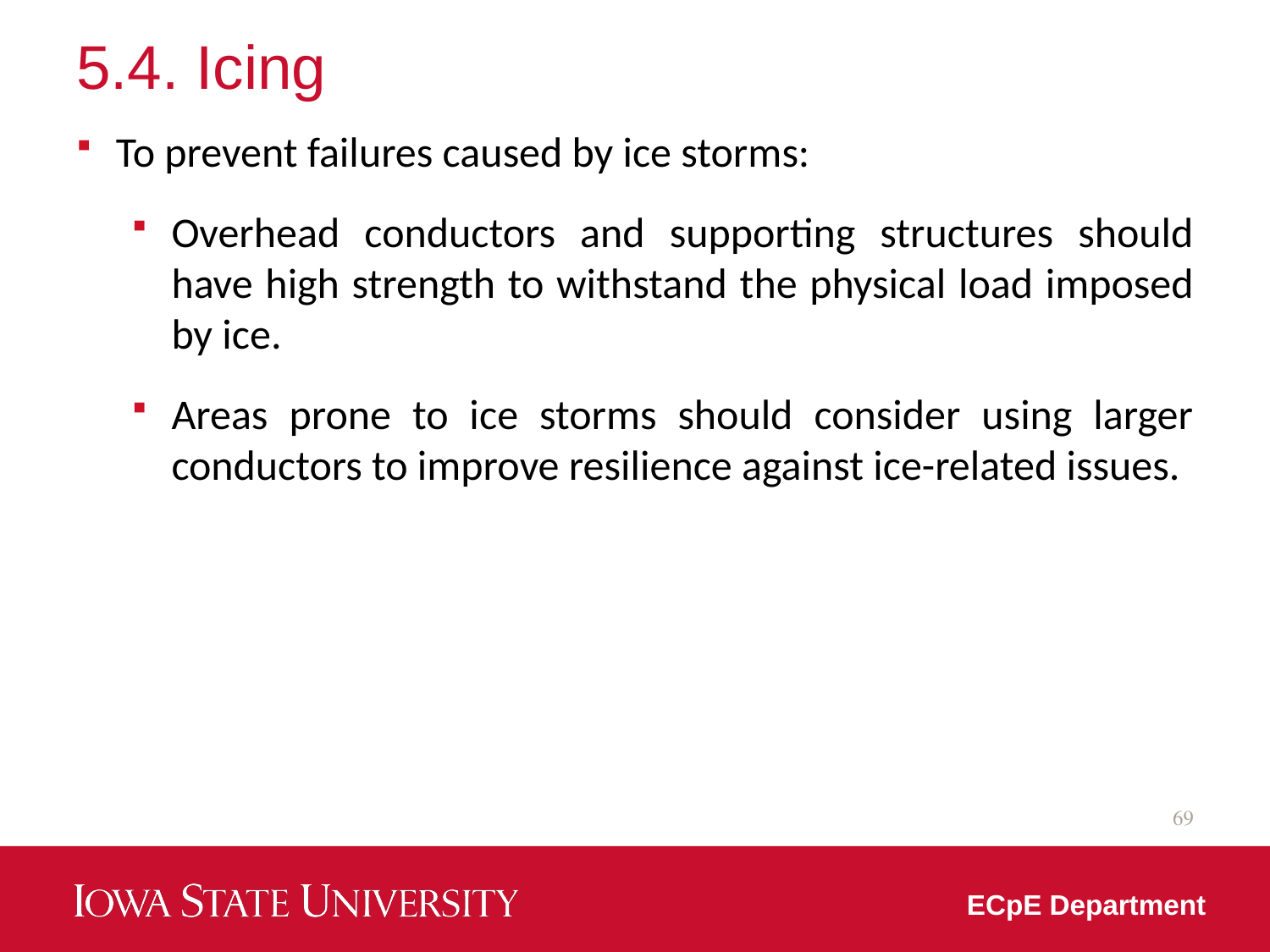

# 5.4. Icing
To prevent failures caused by ice storms:
Overhead conductors and supporting structures should have high strength to withstand the physical load imposed by ice.
Areas prone to ice storms should consider using larger conductors to improve resilience against ice-related issues.
69
ECpE Department